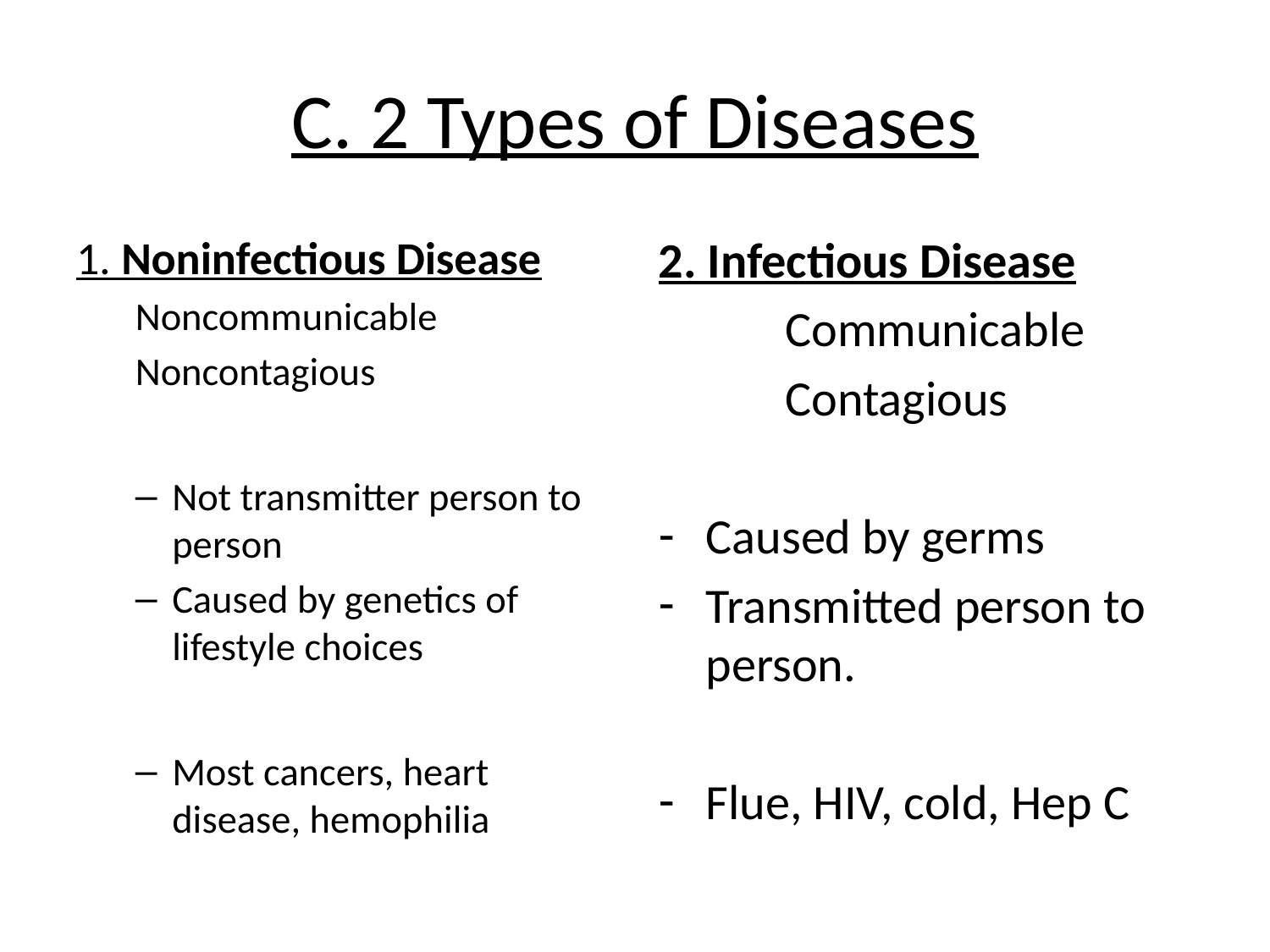

# C. 2 Types of Diseases
1. Noninfectious Disease
Noncommunicable
Noncontagious

Not transmitter person to person
Caused by genetics of lifestyle choices

Most cancers, heart disease, hemophilia
2. Infectious Disease
	Communicable
	Contagious

Caused by germs
Transmitted person to person.

Flue, HIV, cold, Hep C